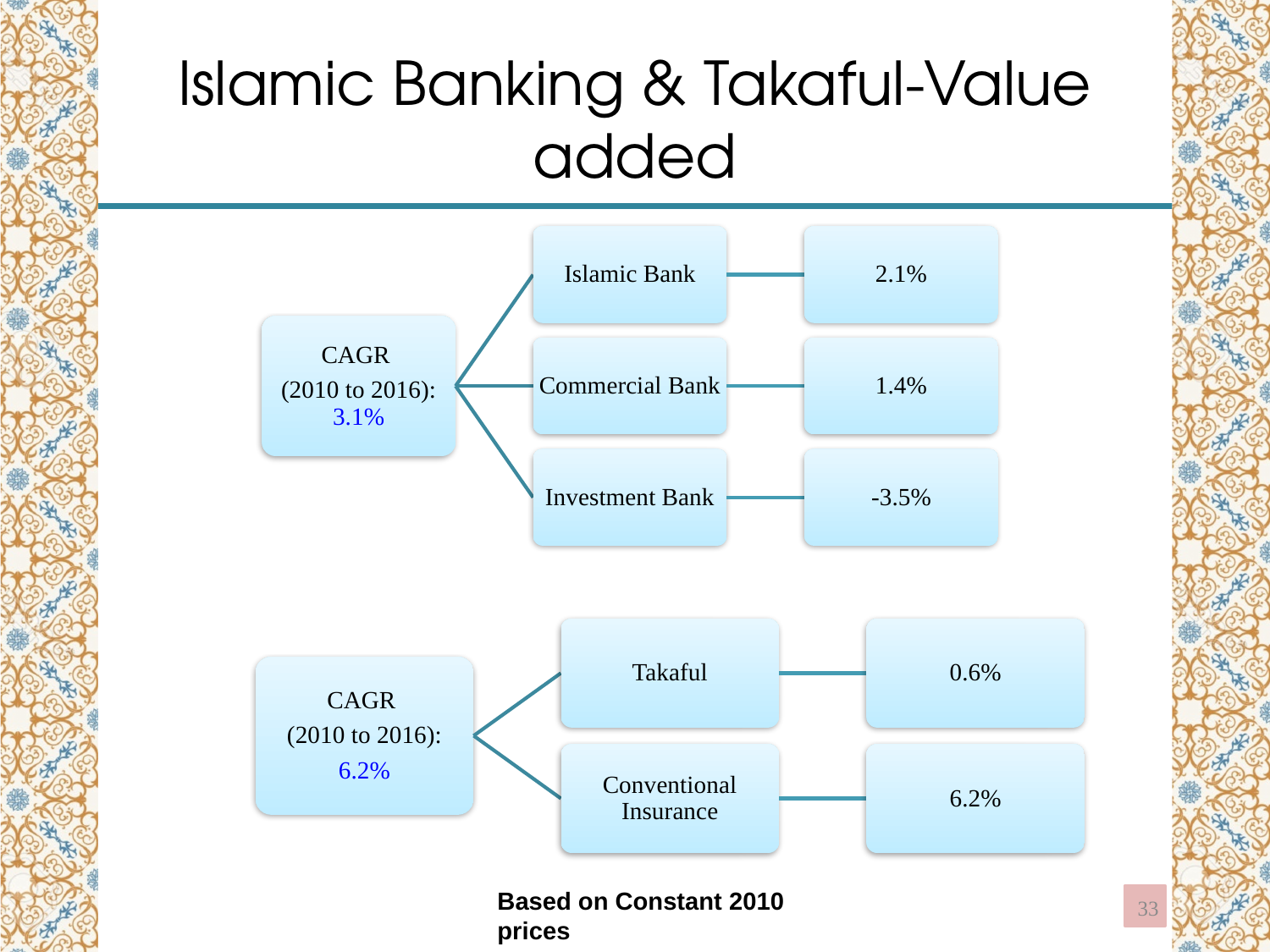

# Islamic Banking & Takaful-Value added
CAGR
(2010 to 2016): 3.1%

Islamic Bank

2.1%

Commercial Bank

1.4%

Investment Bank

-3.5%
CAGR
(2010 to 2016):
6.2%

Takaful

0.6%

Conventional Insurance

6.2%
Based on Constant 2010 prices

33